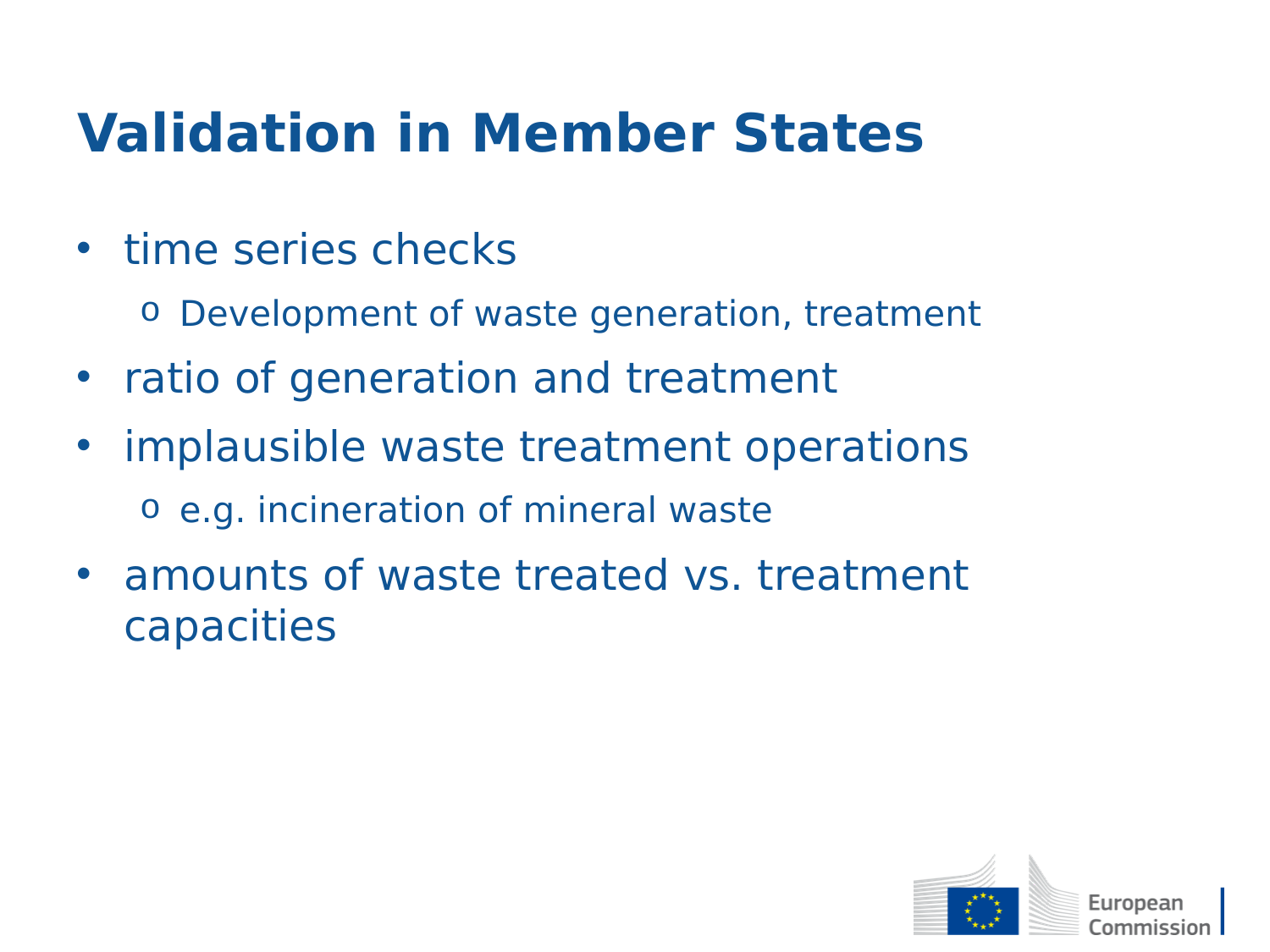

# Validation in Member States
time series checks
Development of waste generation, treatment
ratio of generation and treatment
implausible waste treatment operations
e.g. incineration of mineral waste
amounts of waste treated vs. treatment capacities